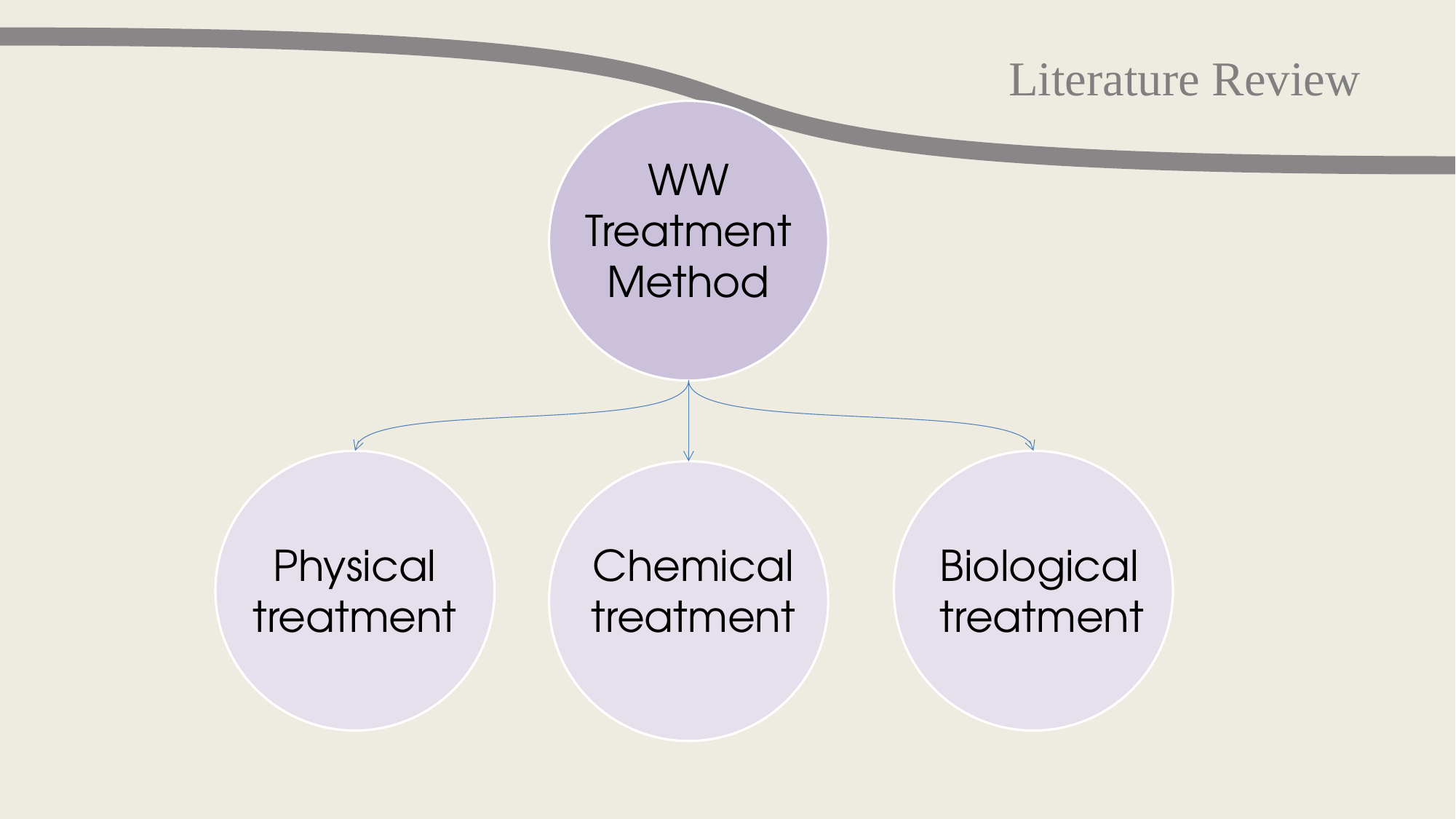

Literature Review

WW Treatment Method

Biological
treatment
Physical treatment
Chemical treatment